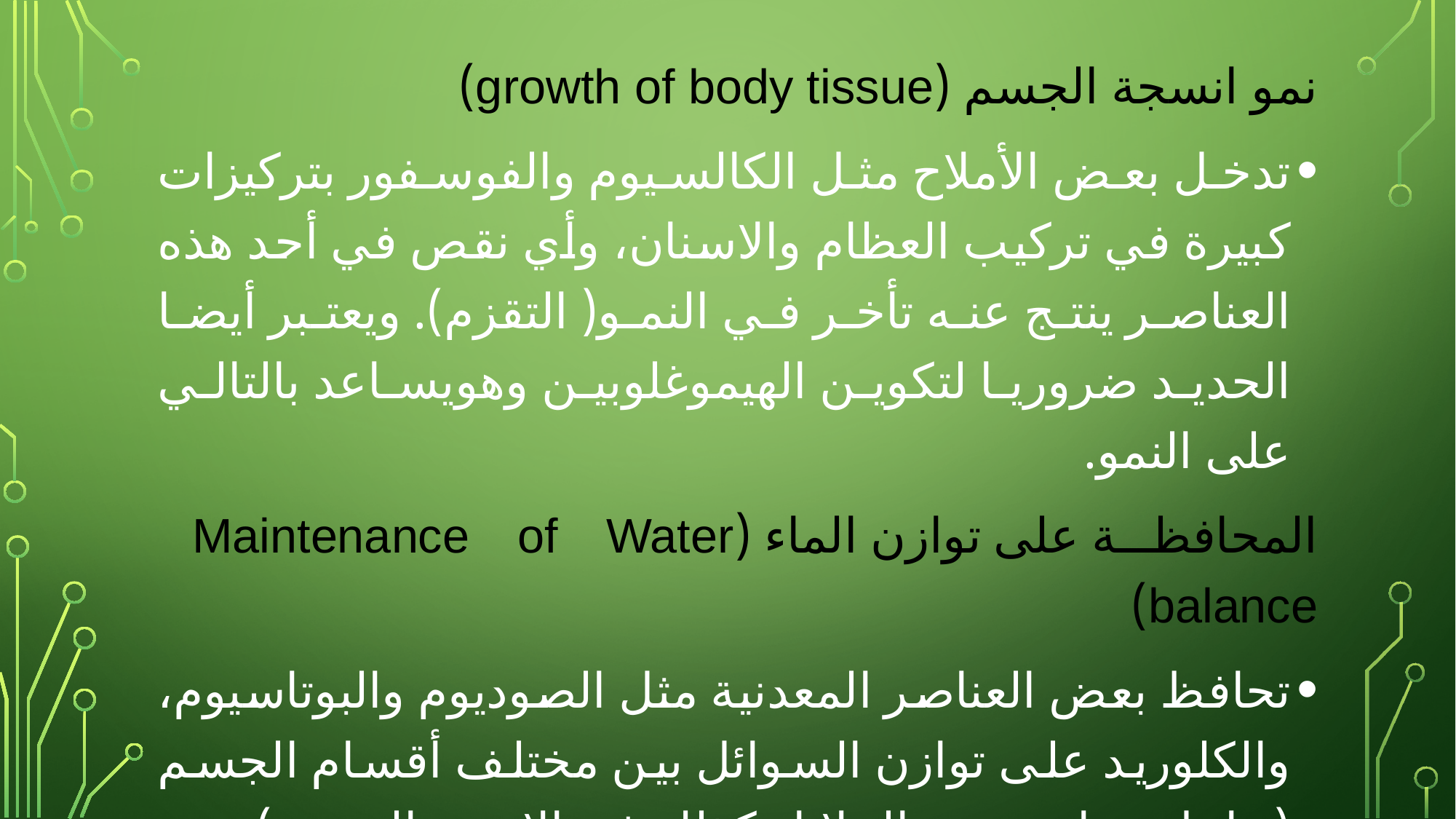

نمو انسجة الجسم (growth of body tissue)
تدخل بعض الأملاح مثل الكالسيوم والفوسفور بتركيزات كبيرة في تركيب العظام والاسنان، وأي نقص في أحد هذه العناصر ينتج عنه تأخر في النمو( التقزم). ويعتبر أيضا الحديد ضروريا لتكوين الهيموغلوبين وهويساعد بالتالي على النمو.
المحافظة على توازن الماء (Maintenance of Water balance)
تحافظ بعض العناصر المعدنية مثل الصوديوم والبوتاسيوم، والكلوريد على توازن السوائل بين مختلف أقسام الجسم ( داخل وخارج وبين الخلايا وكذلك في الاوعية الدموية).